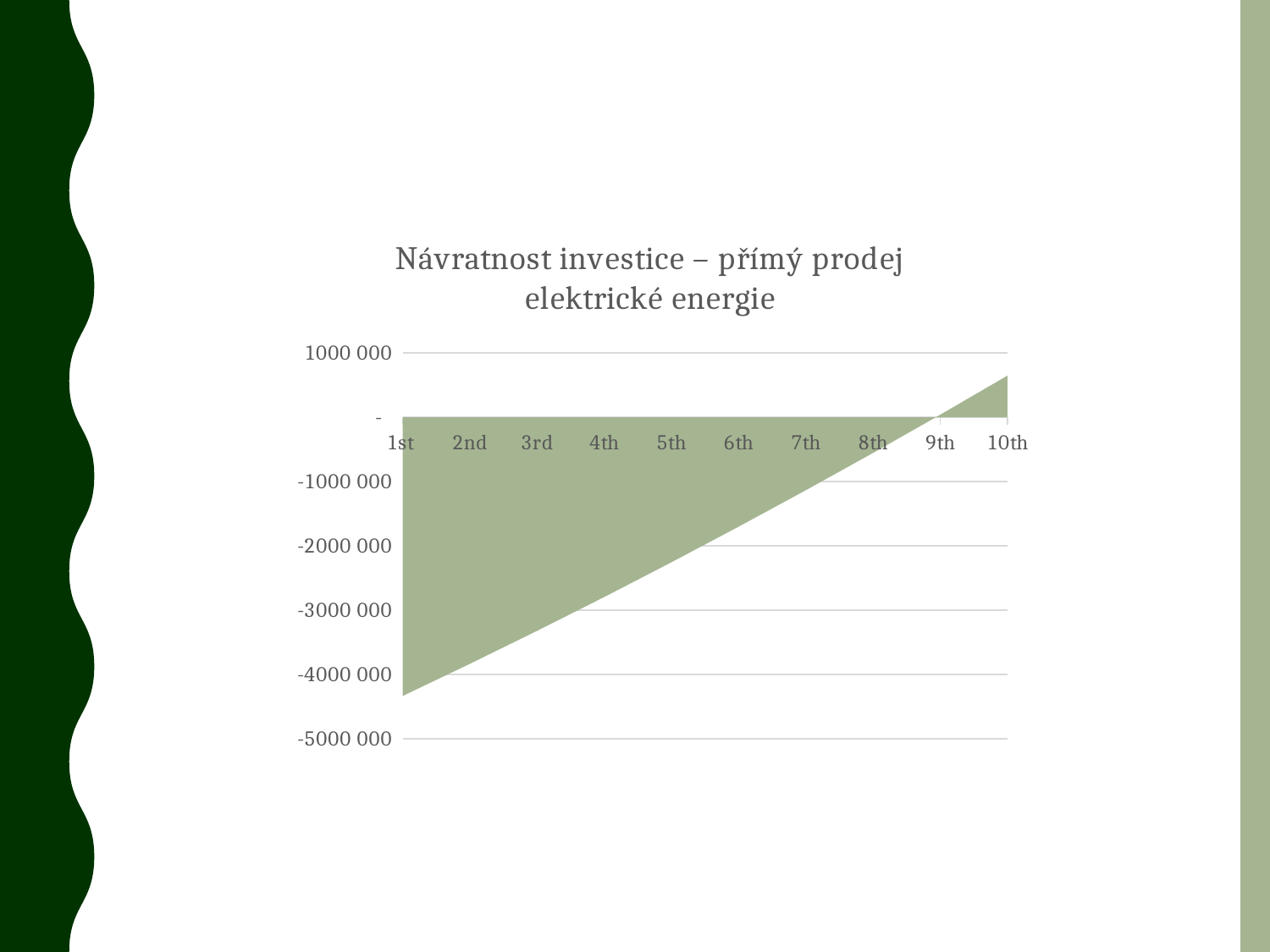

### Chart: Návratnost investice – přímý prodej elektrické energie

| Category |  |
|---|---|
| 1st  | -4333905.31648 |
| 2nd | -3834540.6986403195 |
| 3rd | -3321670.836376897 |
| 4th | -2795059.008084165 |
| 5th | -2255070.496767454 |
| 6th | -1701737.5723923938 |
| 7th | -1134874.6197386407 |
| 8th | -554297.2192663474 |
| 9th | 40177.6268748868 |
| 10th | 648128.5915779317 |